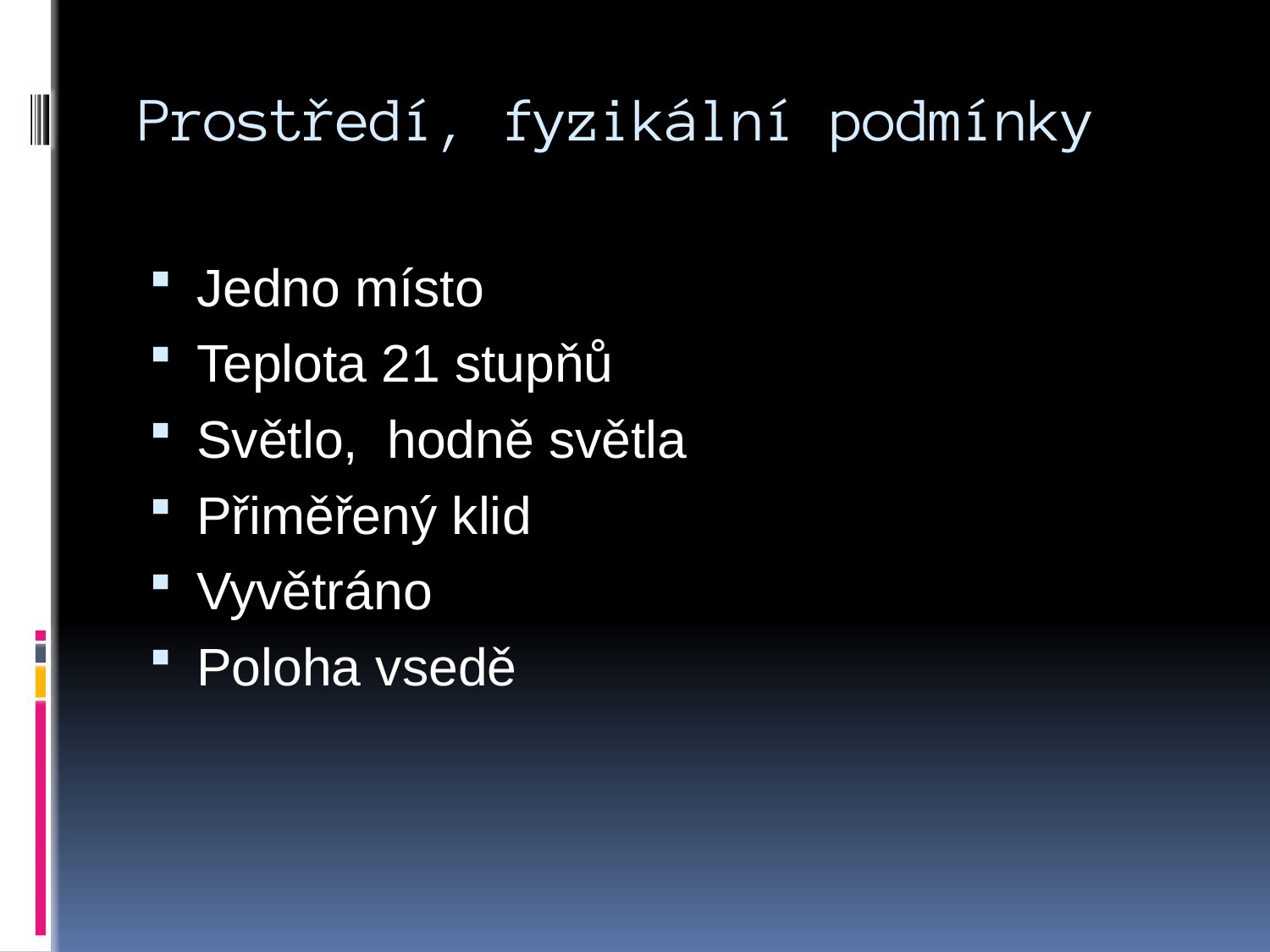

# Prostředí, fyzikální podmínky
Jedno místo
Teplota 21 stupňů
Světlo,  hodně světla
Přiměřený klid
Vyvětráno
Poloha vsedě